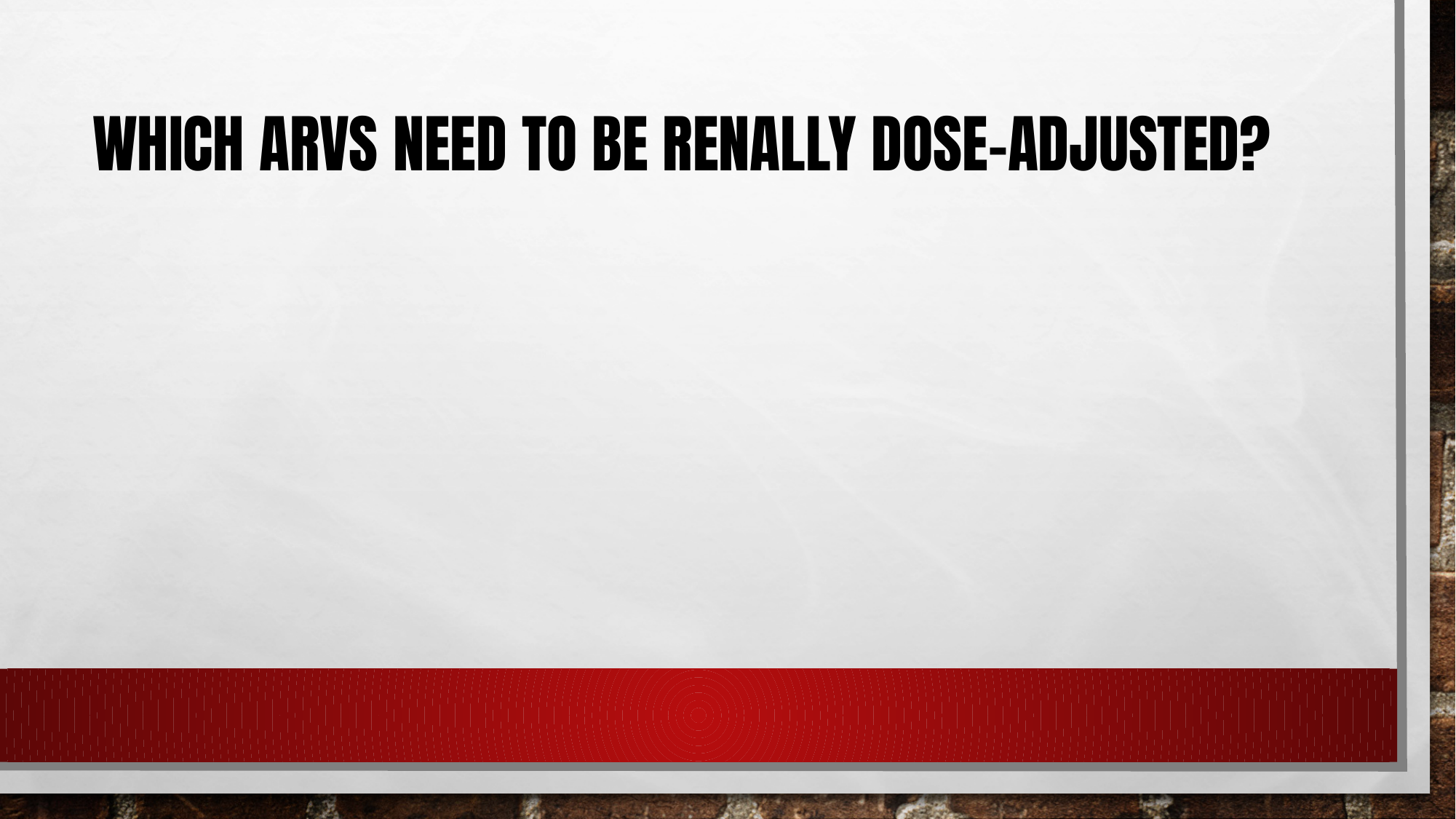

# Which ARVs need to be renally dose-adjusted?